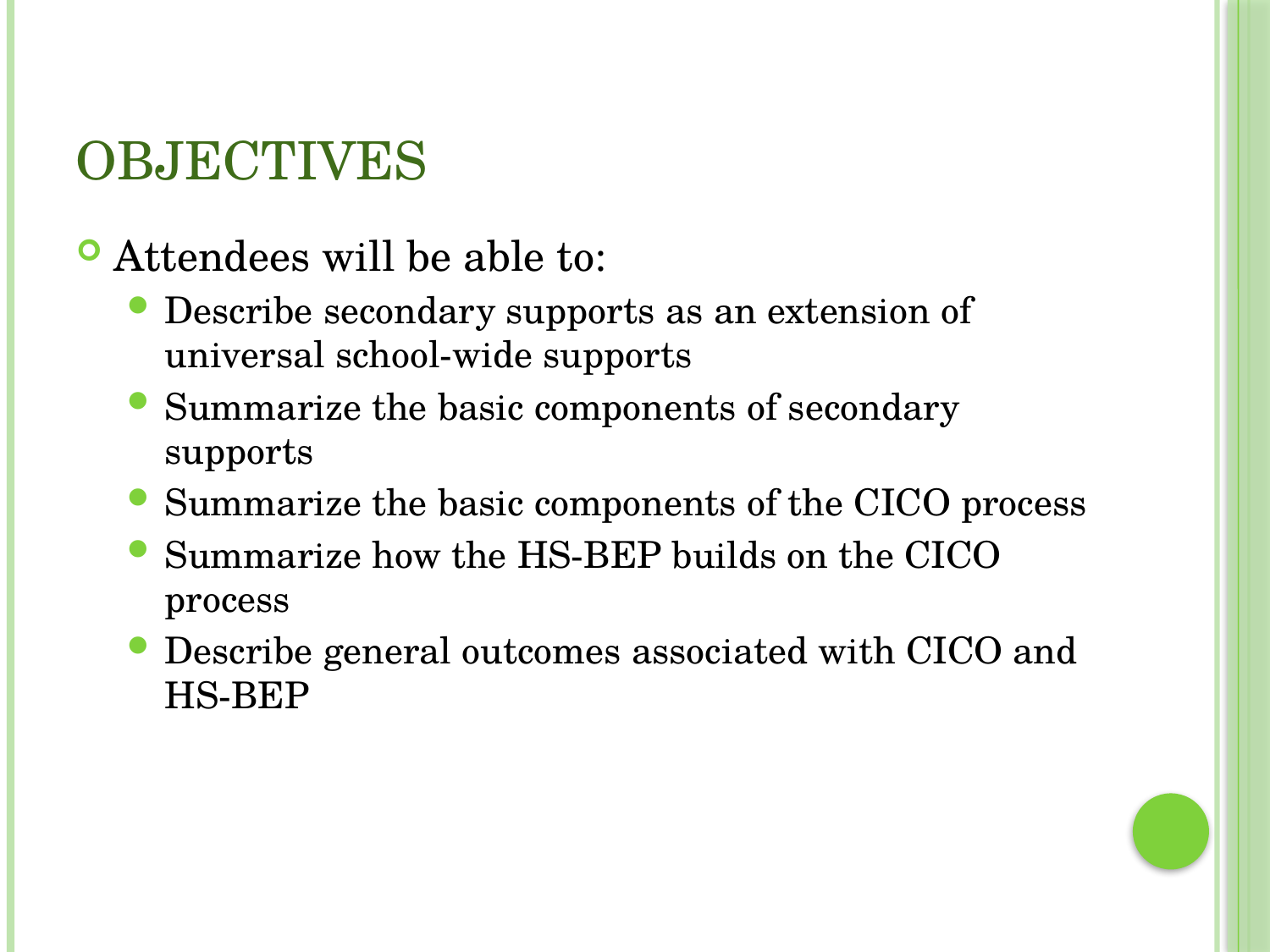

# Objectives
Attendees will be able to:
Describe secondary supports as an extension of universal school-wide supports
Summarize the basic components of secondary supports
Summarize the basic components of the CICO process
Summarize how the HS-BEP builds on the CICO process
Describe general outcomes associated with CICO and HS-BEP